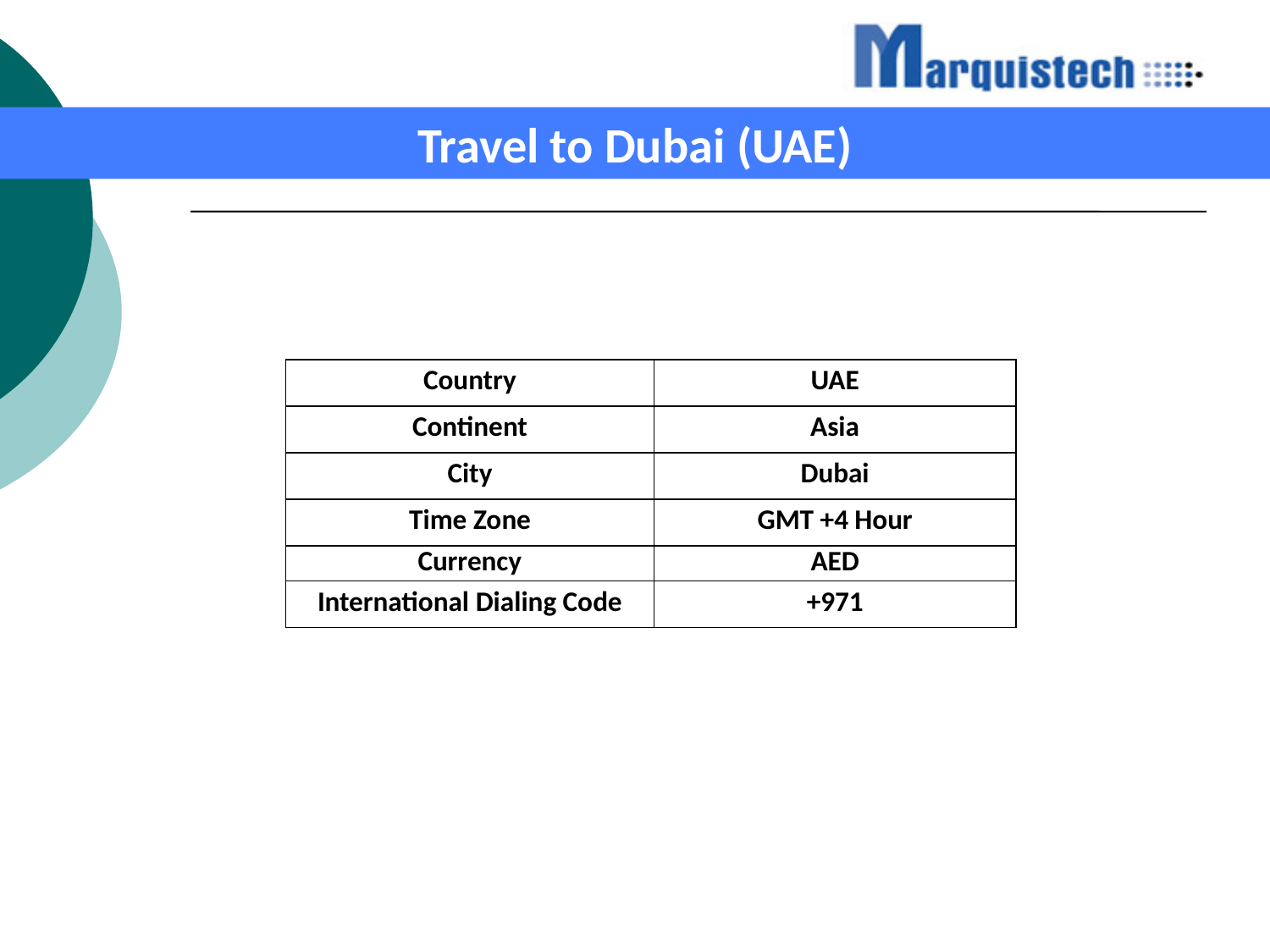

Travel to Dubai (UAE)
| Country | UAE |
| --- | --- |
| Continent | Asia |
| City | Dubai |
| Time Zone | GMT +4 Hour |
| Currency | AED |
| International Dialing Code | +971 |